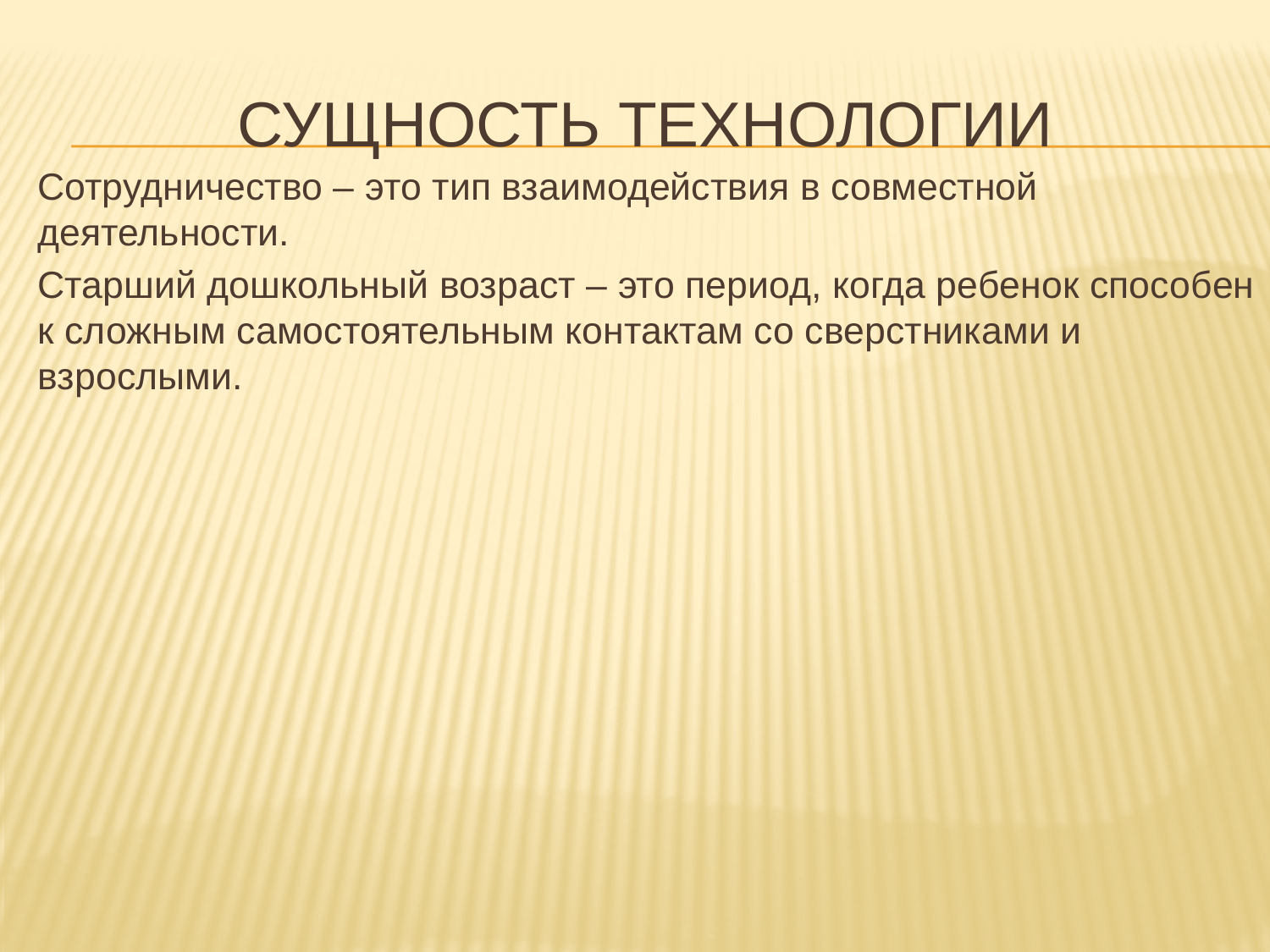

# Сущность технологии
Сотрудничество – это тип взаимодействия в совместной деятельности.
Старший дошкольный возраст – это период, когда ребенок способен к сложным самостоятельным контактам со сверстниками и взрослыми.